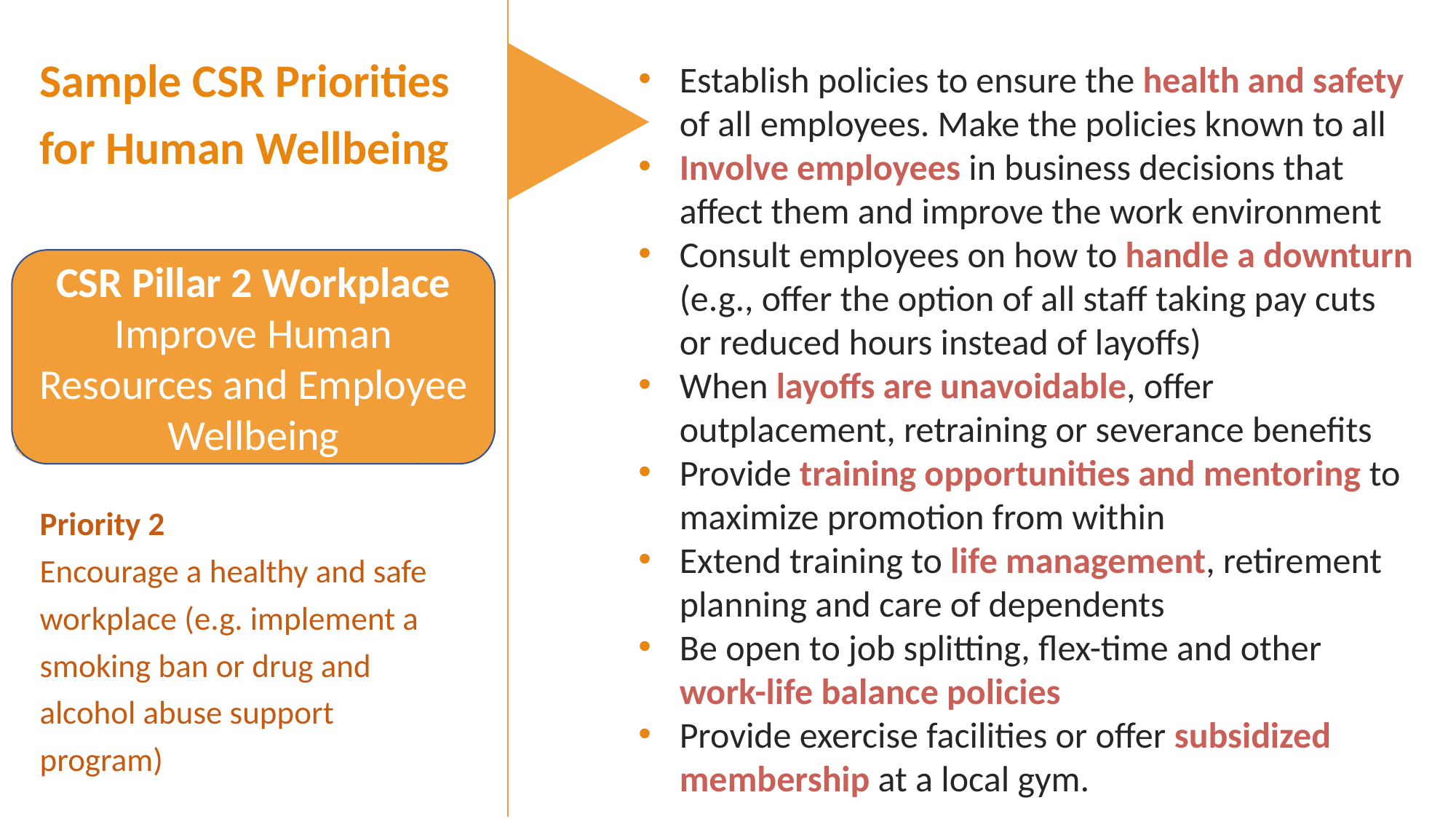

Sample CSR Priorities for Human Wellbeing

Priority 2
Encourage a healthy and safe workplace (e.g. implement a smoking ban or drug and alcohol abuse support program)

Establish policies to ensure the health and safety of all employees. Make the policies known to all
Involve employees in business decisions that affect them and improve the work environment
Consult employees on how to handle a downturn (e.g., offer the option of all staff taking pay cuts or reduced hours instead of layoffs)
When layoffs are unavoidable, offer outplacement, retraining or severance benefits
Provide training opportunities and mentoring to maximize promotion from within
Extend training to life management, retirement planning and care of dependents
Be open to job splitting, flex-time and other work-life balance policies
Provide exercise facilities or offer subsidized membership at a local gym.
CSR Pillar 2 Workplace
Improve Human Resources and Employee Wellbeing